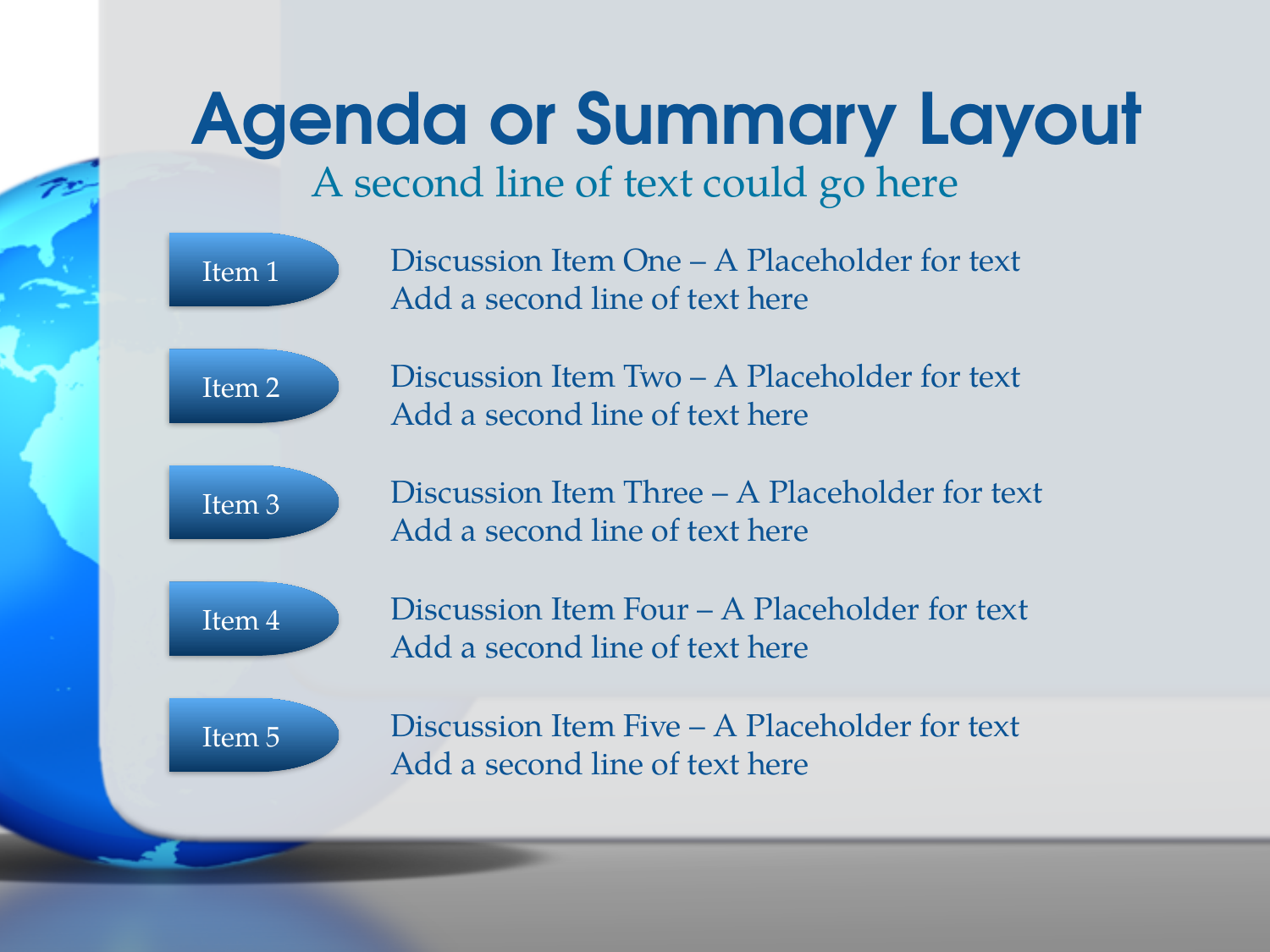

# Agenda or Summary Layout
A second line of text could go here
Item 1
Discussion Item One – A Placeholder for text
Add a second line of text here

Item 2
Discussion Item Two – A Placeholder for text
Add a second line of text here

Item 3
Discussion Item Three – A Placeholder for text
Add a second line of text here

Item 4
Discussion Item Four – A Placeholder for text
Add a second line of text here

Item 5
Discussion Item Five – A Placeholder for text
Add a second line of text here